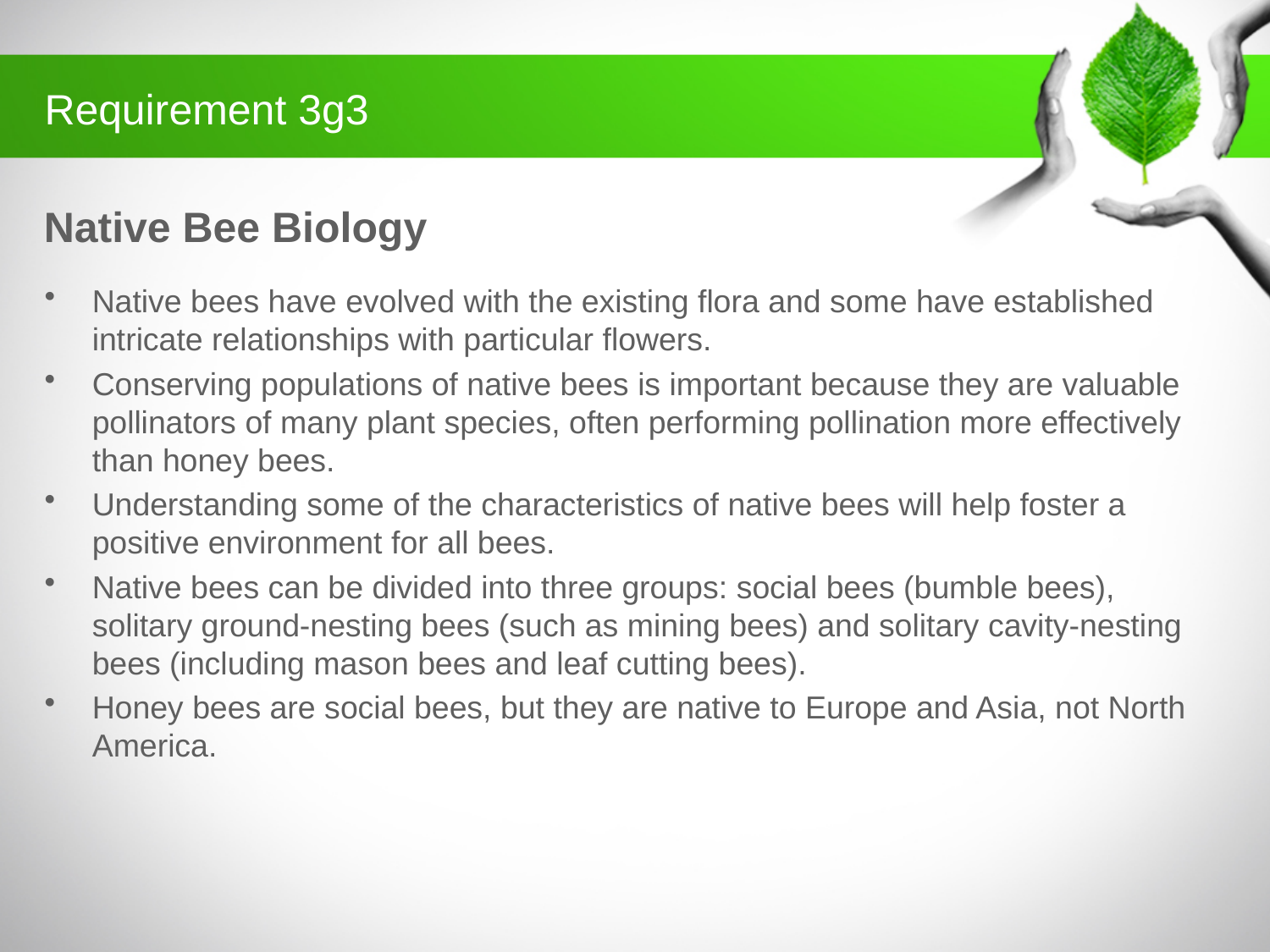

Requirement 3g3
# Native Bee Biology
Native bees have evolved with the existing flora and some have established intricate relationships with particular flowers.
Conserving populations of native bees is important because they are valuable pollinators of many plant species, often performing pollination more effectively than honey bees.
Understanding some of the characteristics of native bees will help foster a positive environment for all bees.
Native bees can be divided into three groups: social bees (bumble bees), solitary ground-nesting bees (such as mining bees) and solitary cavity-nesting bees (including mason bees and leaf cutting bees).
Honey bees are social bees, but they are native to Europe and Asia, not North America.